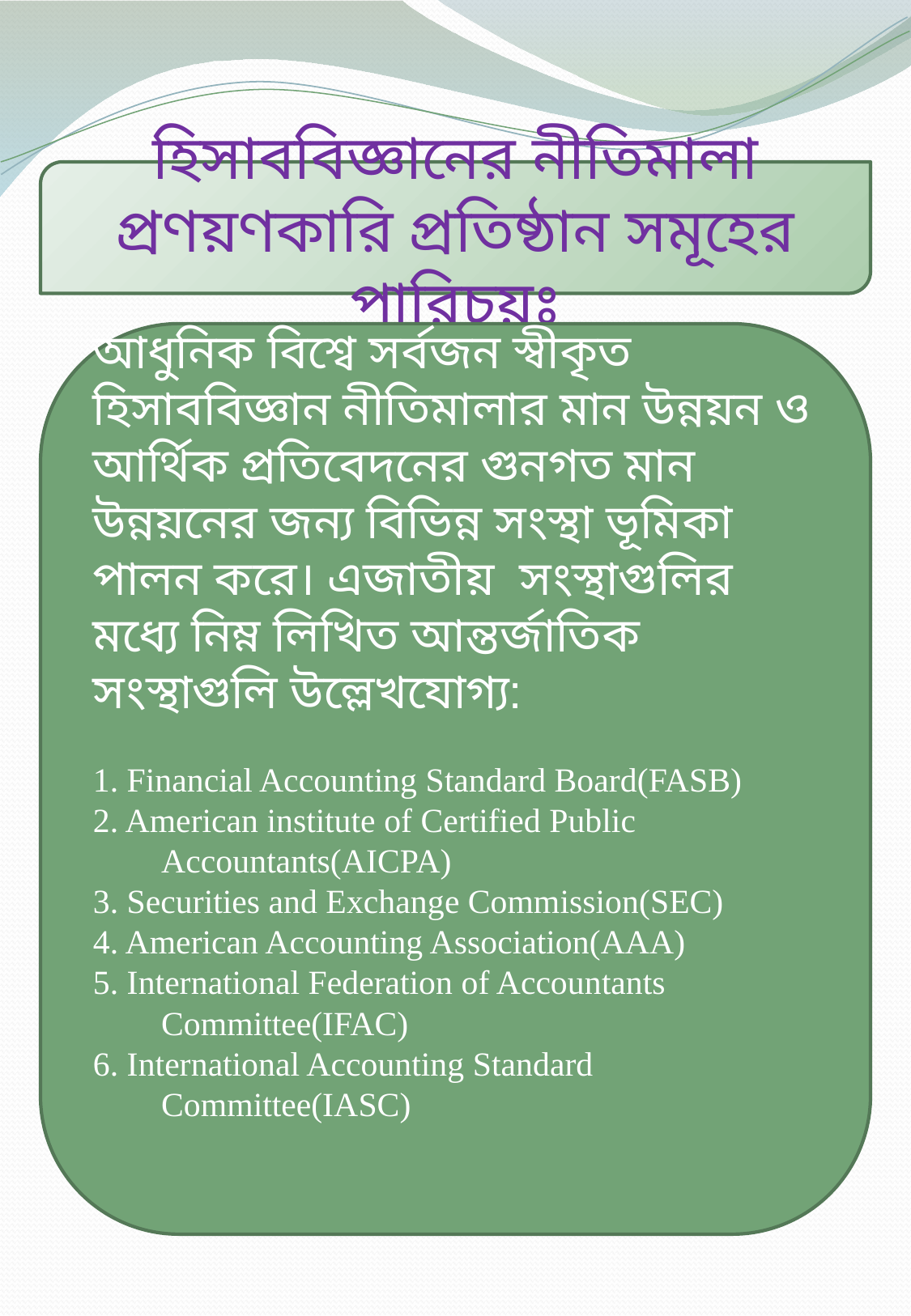

হিসাববিজ্ঞানের নীতিমালা প্রণয়ণকারি প্রতিষ্ঠান সমূহের পারিচয়ঃ
আধুনিক বিশ্বে সর্বজন স্বীকৃত হিসাববিজ্ঞান নীতিমালার মান উন্নয়ন ও আর্থিক প্রতিবেদনের গুনগত মান উন্নয়নের জন্য বিভিন্ন সংস্থা ভূমিকা পালন করে। এজাতীয়  সংস্থাগুলির মধ্যে নিম্ন লিখিত আন্তর্জাতিক সংস্থাগুলি উল্লেখযোগ্য:

1. Financial Accounting Standard Board(FASB)
2. American institute of Certified Public Accountants(AICPA)
3. Securities and Exchange Commission(SEC)
4. American Accounting Association(AAA)
5. International Federation of Accountants Committee(IFAC)
6. International Accounting Standard Committee(IASC)